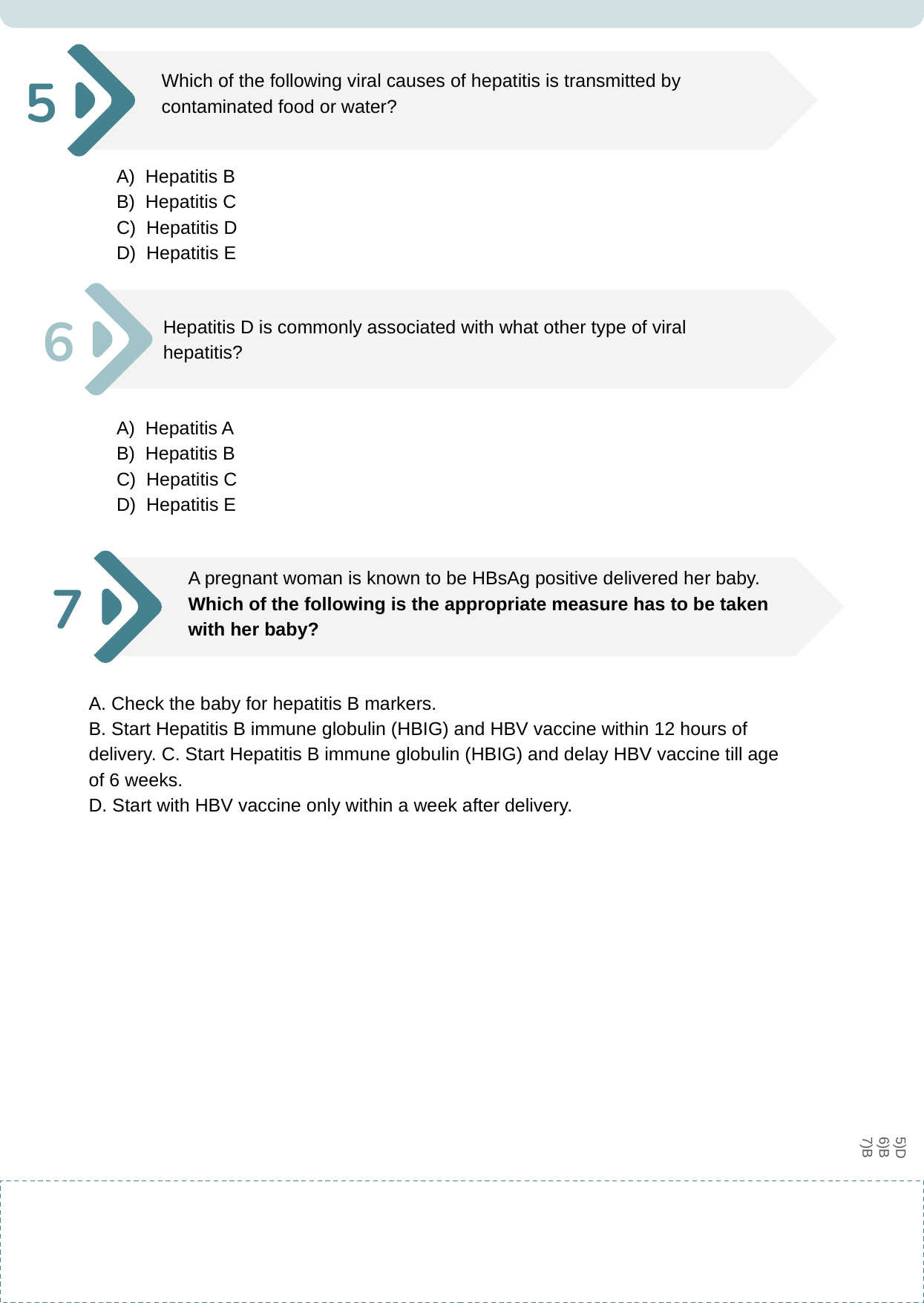

Which of the following viral causes of hepatitis is transmitted by contaminated food or water?

5

A)  Hepatitis B
B)  Hepatitis C
C)  Hepatitis D
D)  Hepatitis E

Hepatitis D is commonly associated with what other type of viral hepatitis?
6
A)  Hepatitis A
B)  Hepatitis B
C)  Hepatitis C
D)  Hepatitis E

A pregnant woman is known to be HBsAg positive delivered her baby. Which of the following is the appropriate measure has to be taken with her baby?

7
A. Check the baby for hepatitis B markers.
B. Start Hepatitis B immune globulin (HBIG) and HBV vaccine within 12 hours of delivery. C. Start Hepatitis B immune globulin (HBIG) and delay HBV vaccine till age of 6 weeks.
D. Start with HBV vaccine only within a week after delivery.

5)D
6)B
7)B